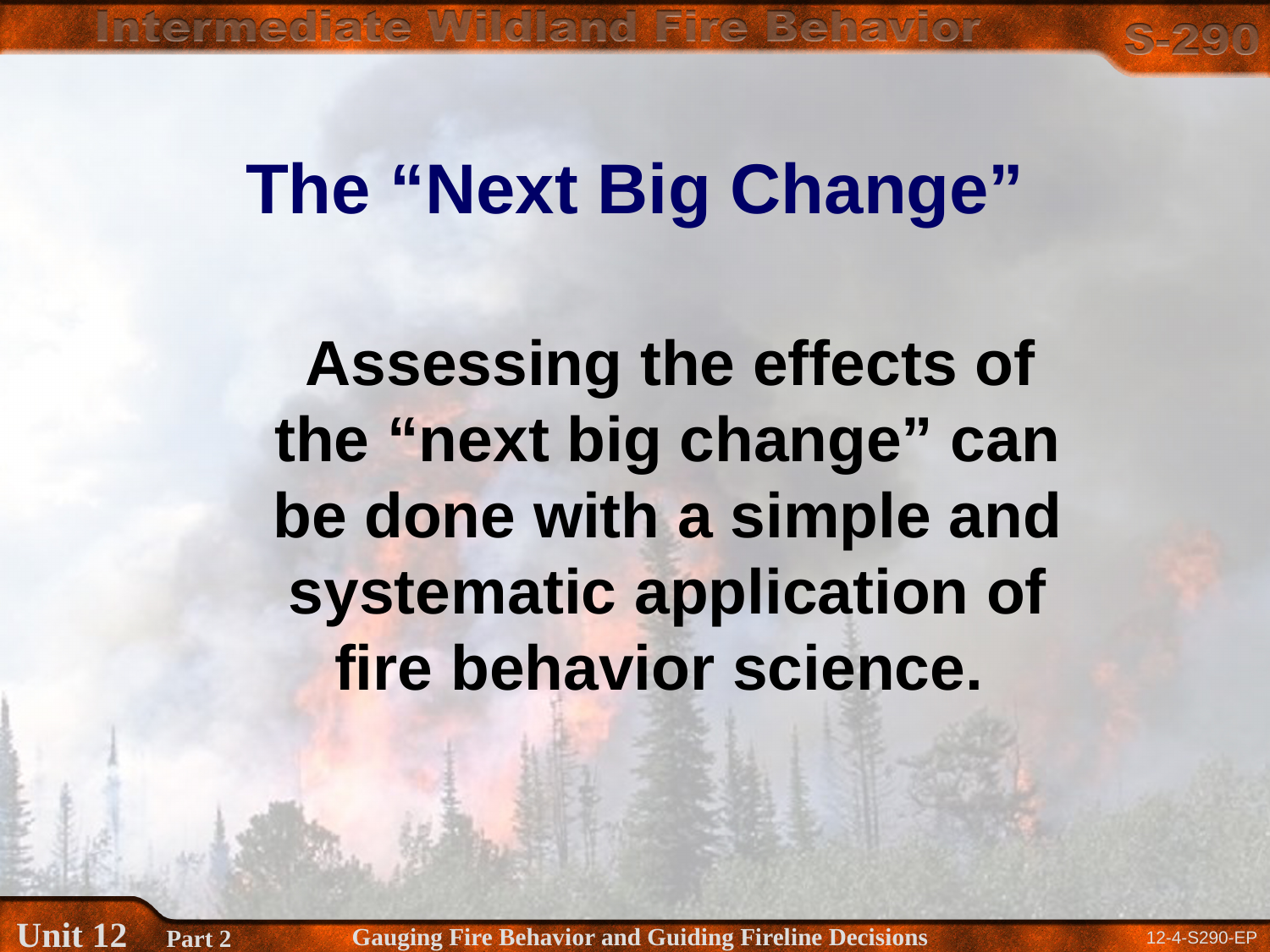

# The “Next Big Change”
   Assessing the effects of the “next big change” can be done with a simple and systematic application of fire behavior science.